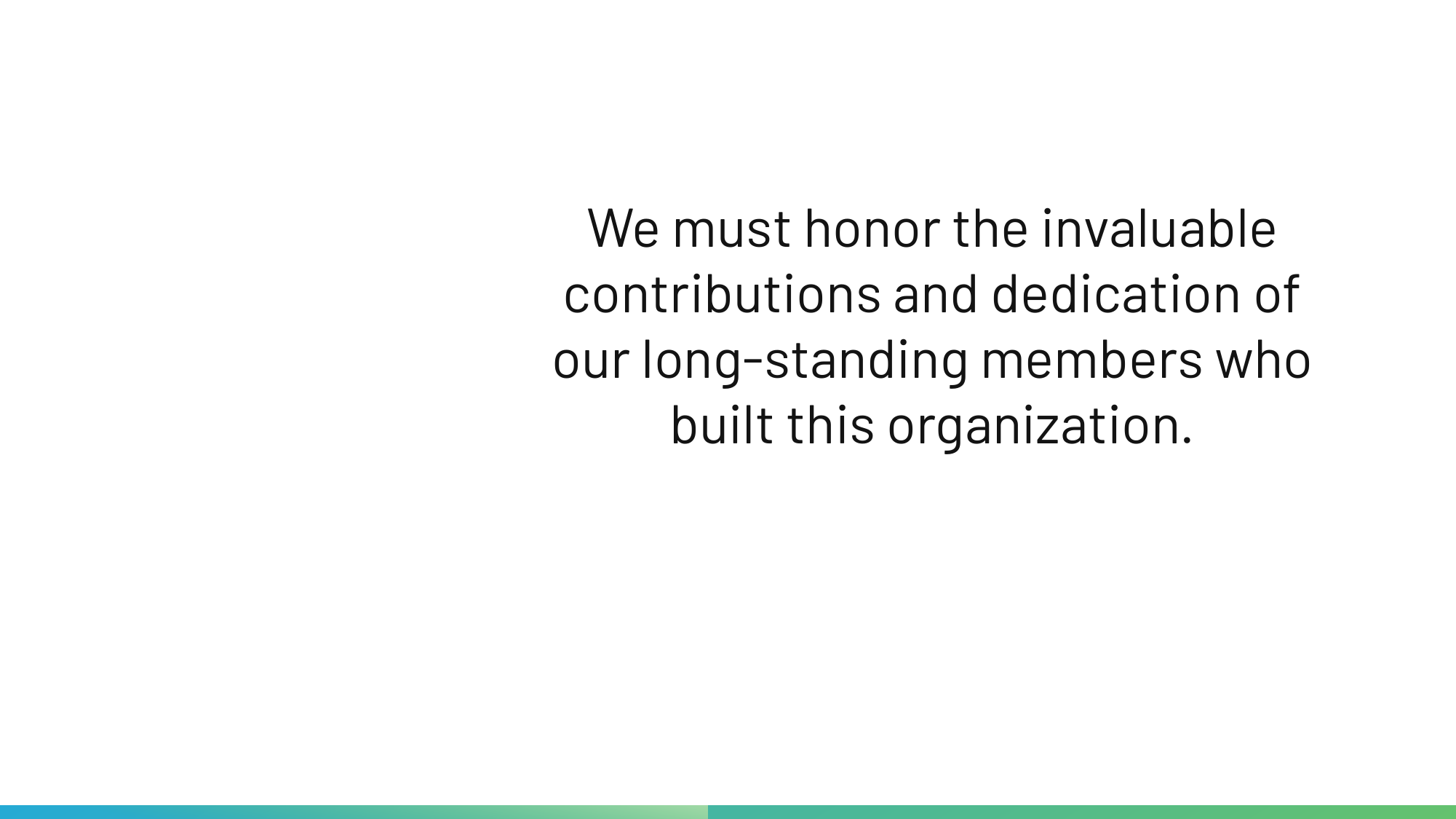

We must honor the invaluable contributions and dedication of our long-standing members who built this organization.